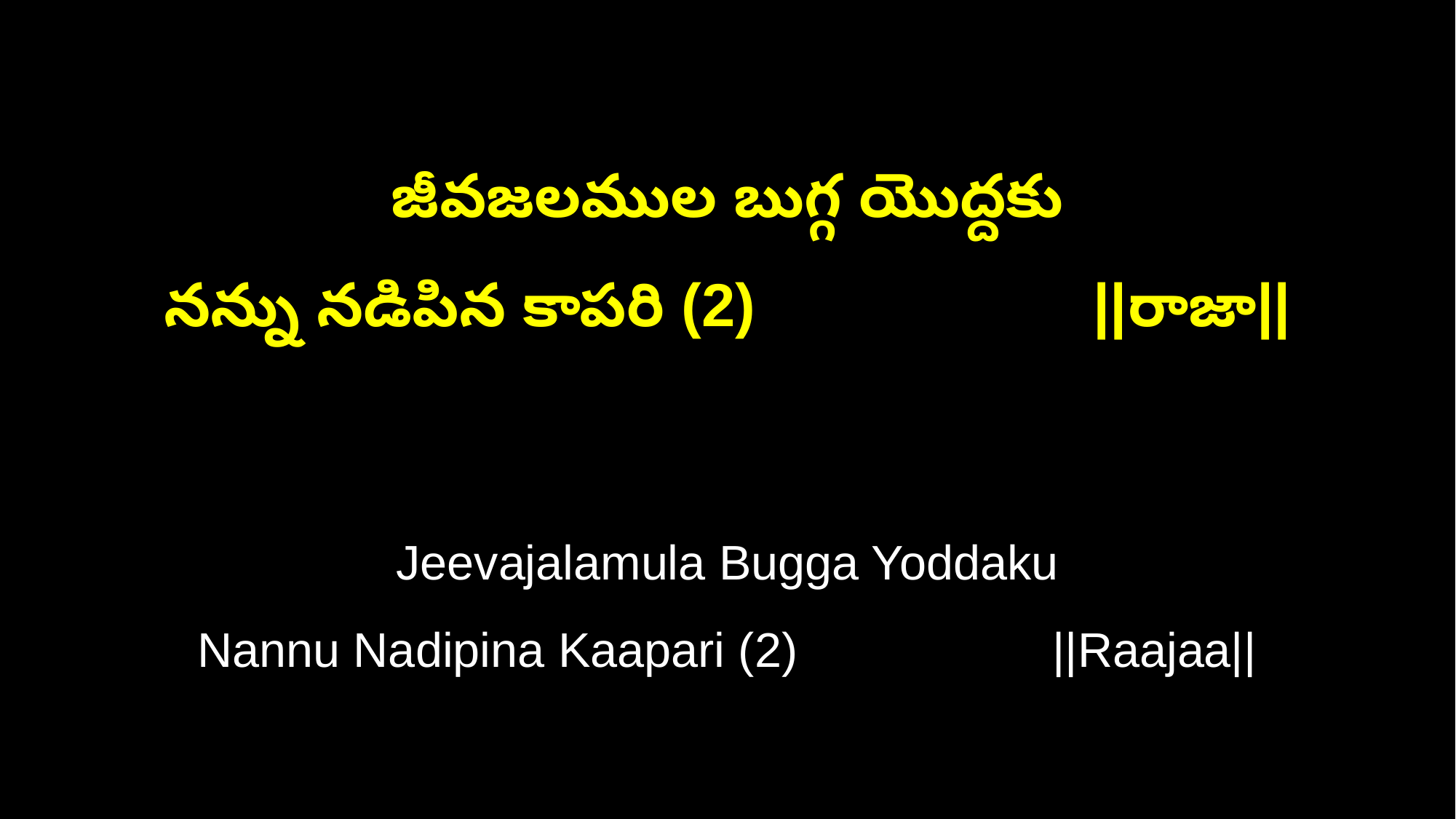

జీవజలముల బుగ్గ యొద్దకు
నన్ను నడిపిన కాపరి (2)                    ||రాజా||
Jeevajalamula Bugga Yoddaku
Nannu Nadipina Kaapari (2)                   ||Raajaa||